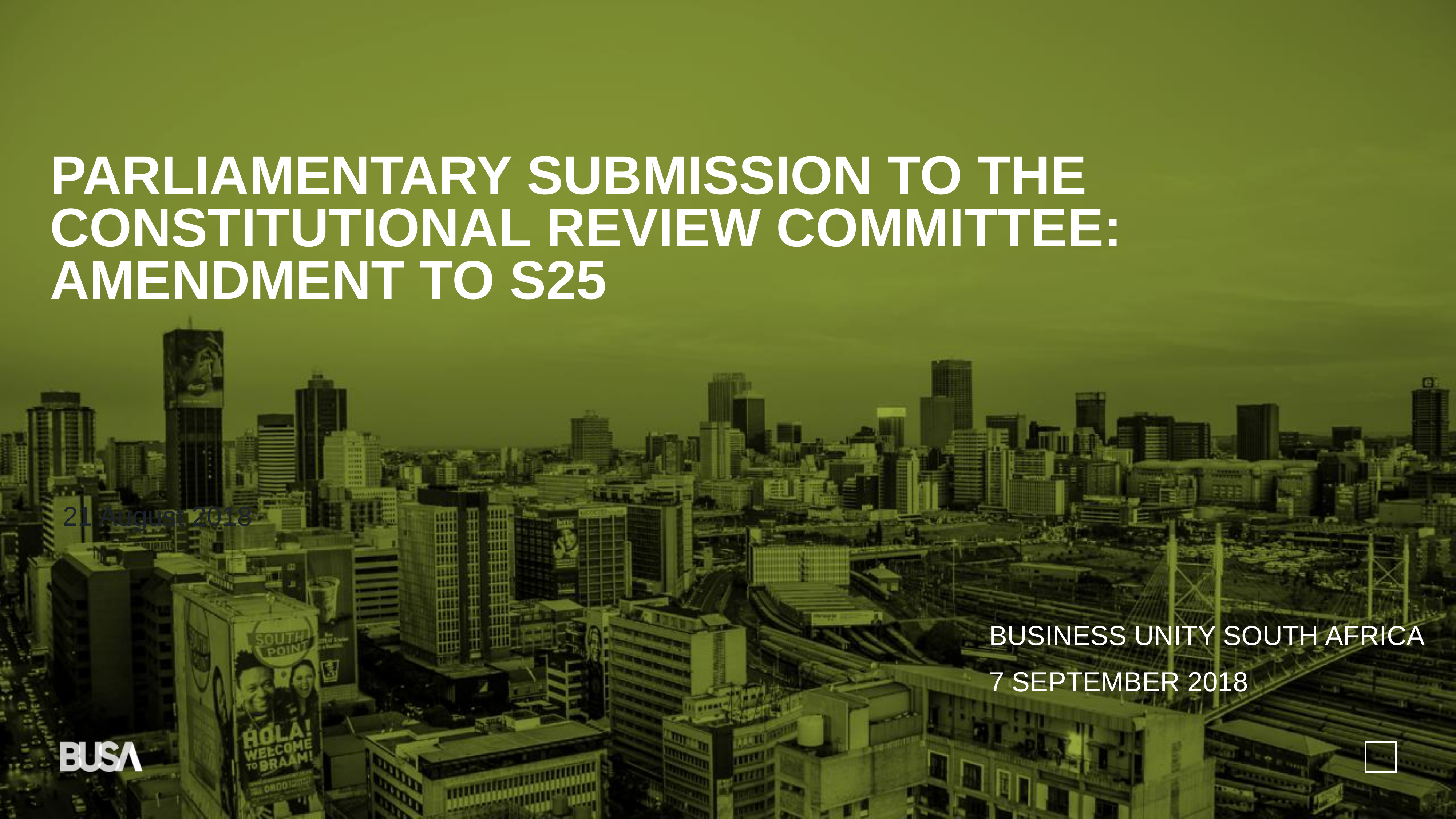

PARLIAMENTARY SUBMISSION TO THE CONSTITUTIONAL REVIEW COMMITTEE: AMENDMENT TO S25
21 August 2018
BUSINESS UNITY SOUTH AFRICA
7 SEPTEMBER 2018